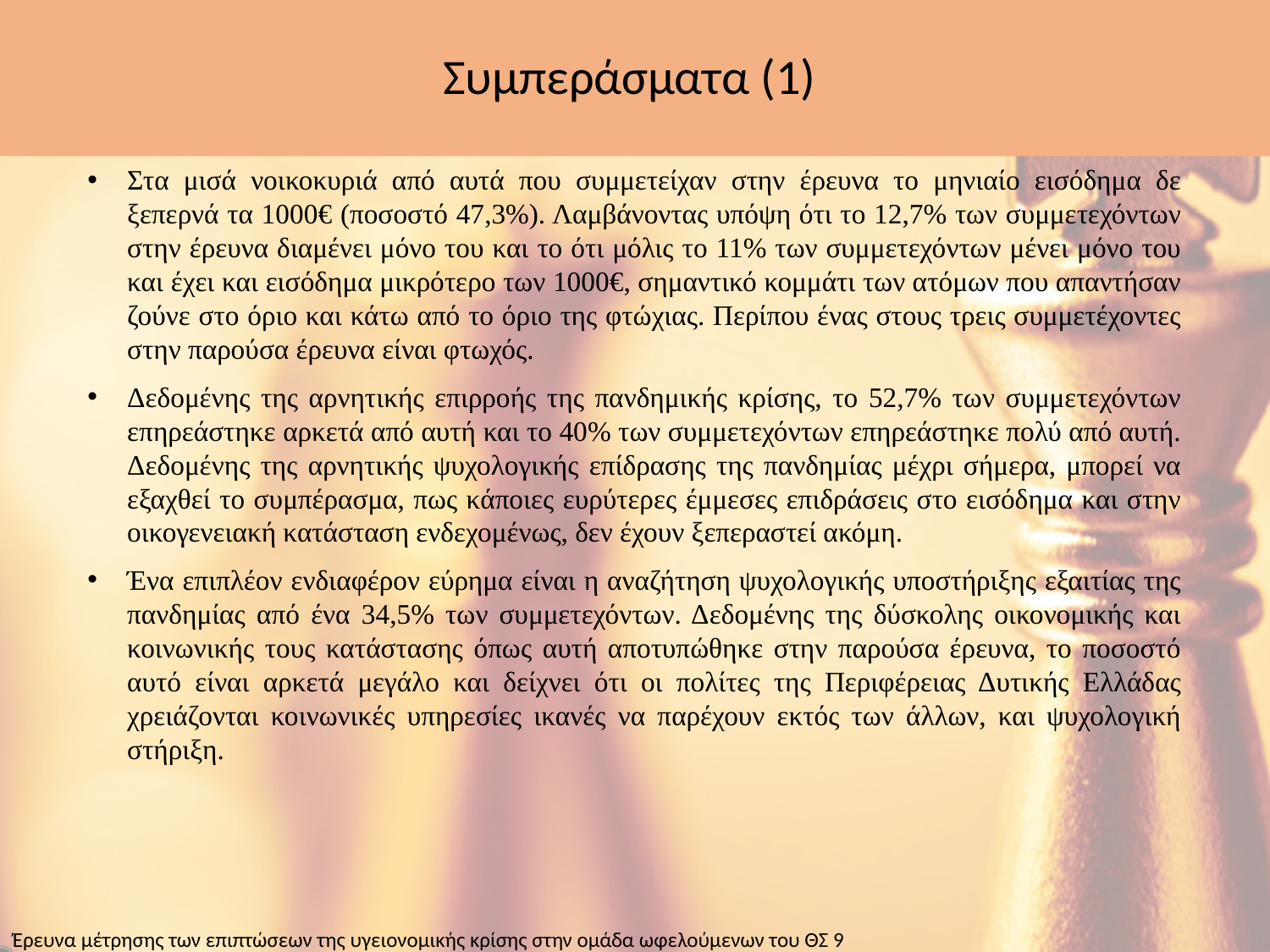

# Συμπεράσματα (1)

Στα μισά νοικοκυριά από αυτά που συμμετείχαν στην έρευνα το μηνιαίο εισόδημα δε ξεπερνά τα 1000€ (ποσοστό 47,3%). Λαμβάνοντας υπόψη ότι το 12,7% των συμμετεχόντων στην έρευνα διαμένει μόνο του και το ότι μόλις το 11% των συμμετεχόντων μένει μόνο του και έχει και εισόδημα μικρότερο των 1000€, σημαντικό κομμάτι των ατόμων που απαντήσαν ζούνε στο όριο και κάτω από το όριο της φτώχιας. Περίπου ένας στους τρεις συμμετέχοντες στην παρούσα έρευνα είναι φτωχός.
Δεδομένης της αρνητικής επιρροής της πανδημικής κρίσης, το 52,7% των συμμετεχόντων επηρεάστηκε αρκετά από αυτή και το 40% των συμμετεχόντων επηρεάστηκε πολύ από αυτή. Δεδομένης της αρνητικής ψυχολογικής επίδρασης της πανδημίας μέχρι σήμερα, μπορεί να εξαχθεί το συμπέρασμα, πως κάποιες ευρύτερες έμμεσες επιδράσεις στο εισόδημα και στην οικογενειακή κατάσταση ενδεχομένως, δεν έχουν ξεπεραστεί ακόμη.
Ένα επιπλέον ενδιαφέρον εύρημα είναι η αναζήτηση ψυχολογικής υποστήριξης εξαιτίας της πανδημίας από ένα 34,5% των συμμετεχόντων. Δεδομένης της δύσκολης οικονομικής και κοινωνικής τους κατάστασης όπως αυτή αποτυπώθηκε στην παρούσα έρευνα, το ποσοστό αυτό είναι αρκετά μεγάλο και δείχνει ότι οι πολίτες της Περιφέρειας Δυτικής Ελλάδας χρειάζονται κοινωνικές υπηρεσίες ικανές να παρέχουν εκτός των άλλων, και ψυχολογική στήριξη.
Έρευνα μέτρησης των επιπτώσεων της υγειονομικής κρίσης στην ομάδα ωφελούμενων του ΘΣ 9